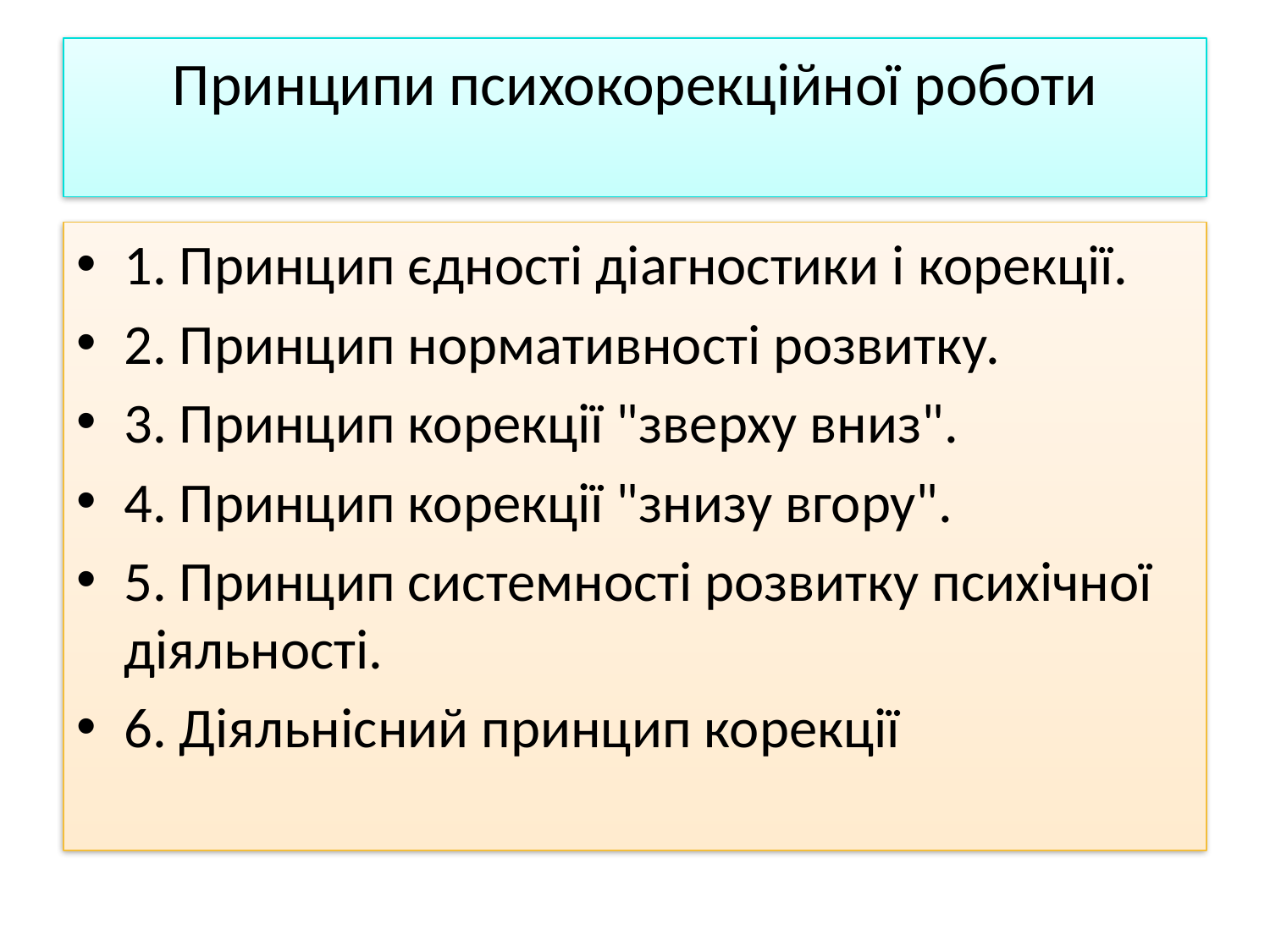

# Принципи психокорекційної роботи
1. Принцип єдності діагностики і корекції.
2. Принцип нормативності розвитку.
3. Принцип корекції "зверху вниз".
4. Принцип корекції "знизу вгору".
5. Принцип системності розвитку психічної діяльності.
6. Діяльнісний принцип корекції